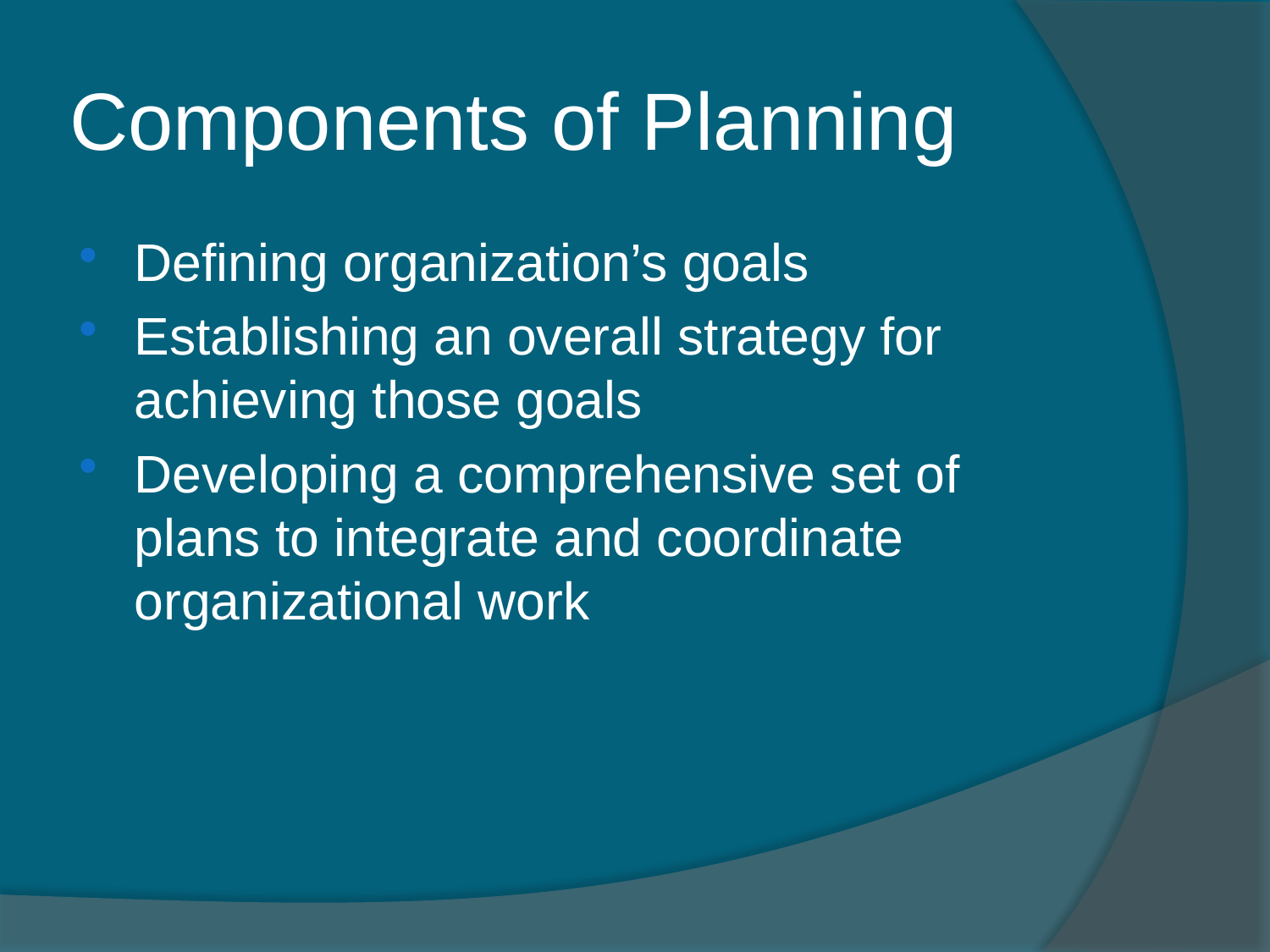

# Components of Planning
Defining organization’s goals
Establishing an overall strategy for achieving those goals
Developing a comprehensive set of plans to integrate and coordinate organizational work